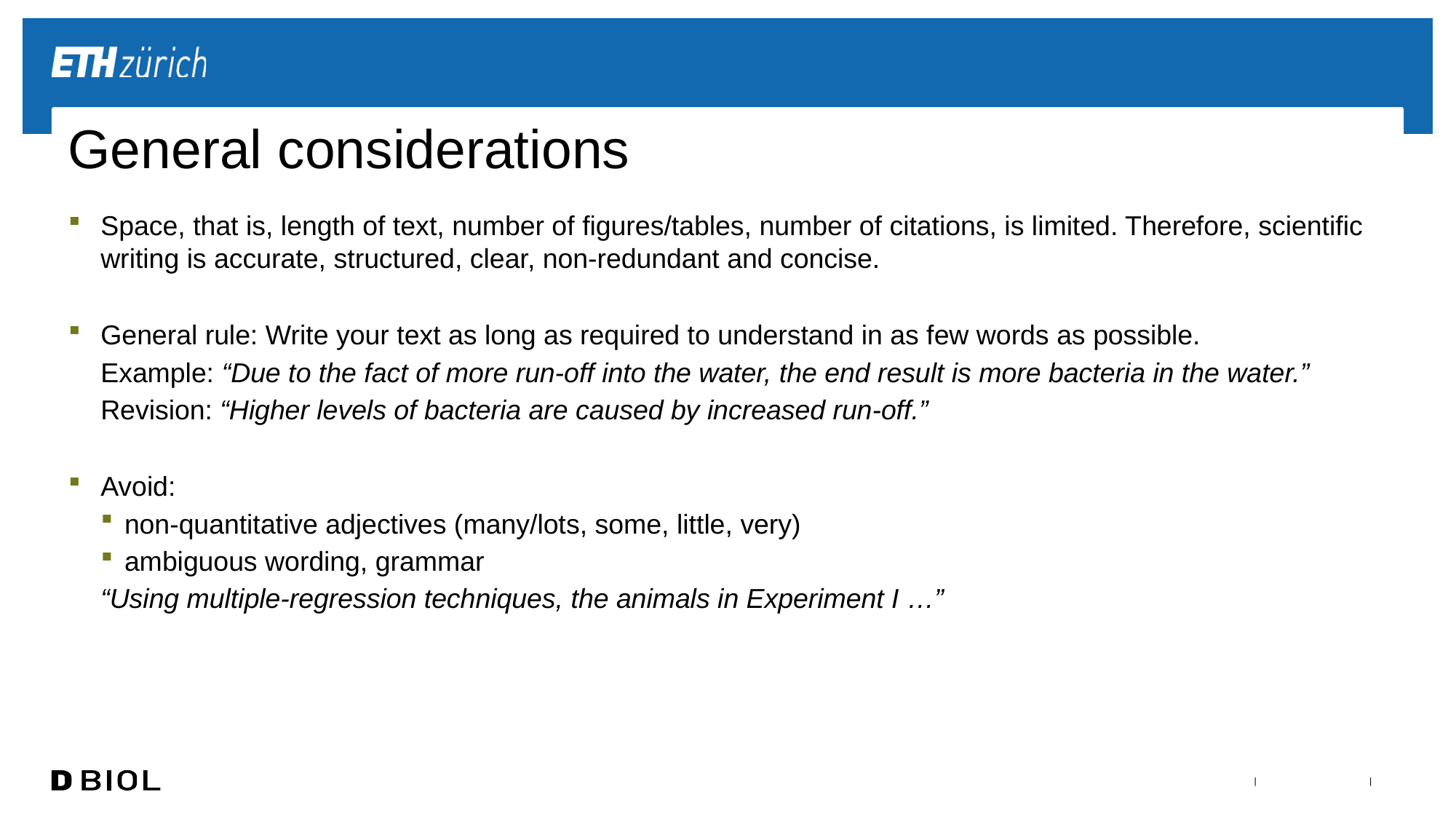

# General considerations
Space, that is, length of text, number of figures/tables, number of citations, is limited. Therefore, scientific writing is accurate, structured, clear, non-redundant and concise.

General rule: Write your text as long as required to understand in as few words as possible.
Example: “Due to the fact of more run-off into the water, the end result is more bacteria in the water.”
Revision: “Higher levels of bacteria are caused by increased run-off.”

Avoid:
non-quantitative adjectives (many/lots, some, little, very)
ambiguous wording, grammar
“Using multiple-regression techniques, the animals in Experiment I …”